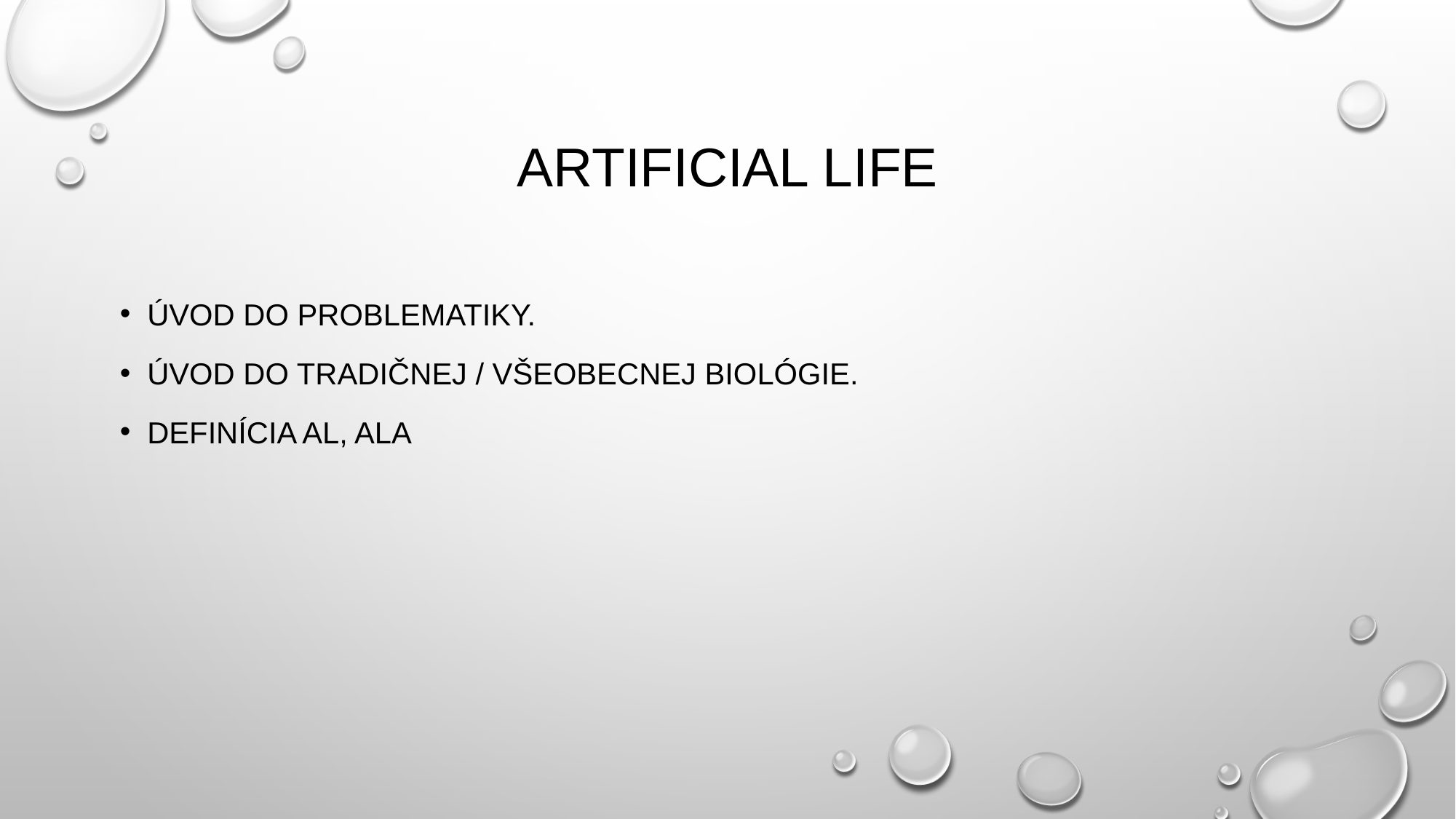

# Artificial Life
Úvod do problematiky.
Úvod do tradičnej / všeobecnej biológie.
Definícia AL, ALA